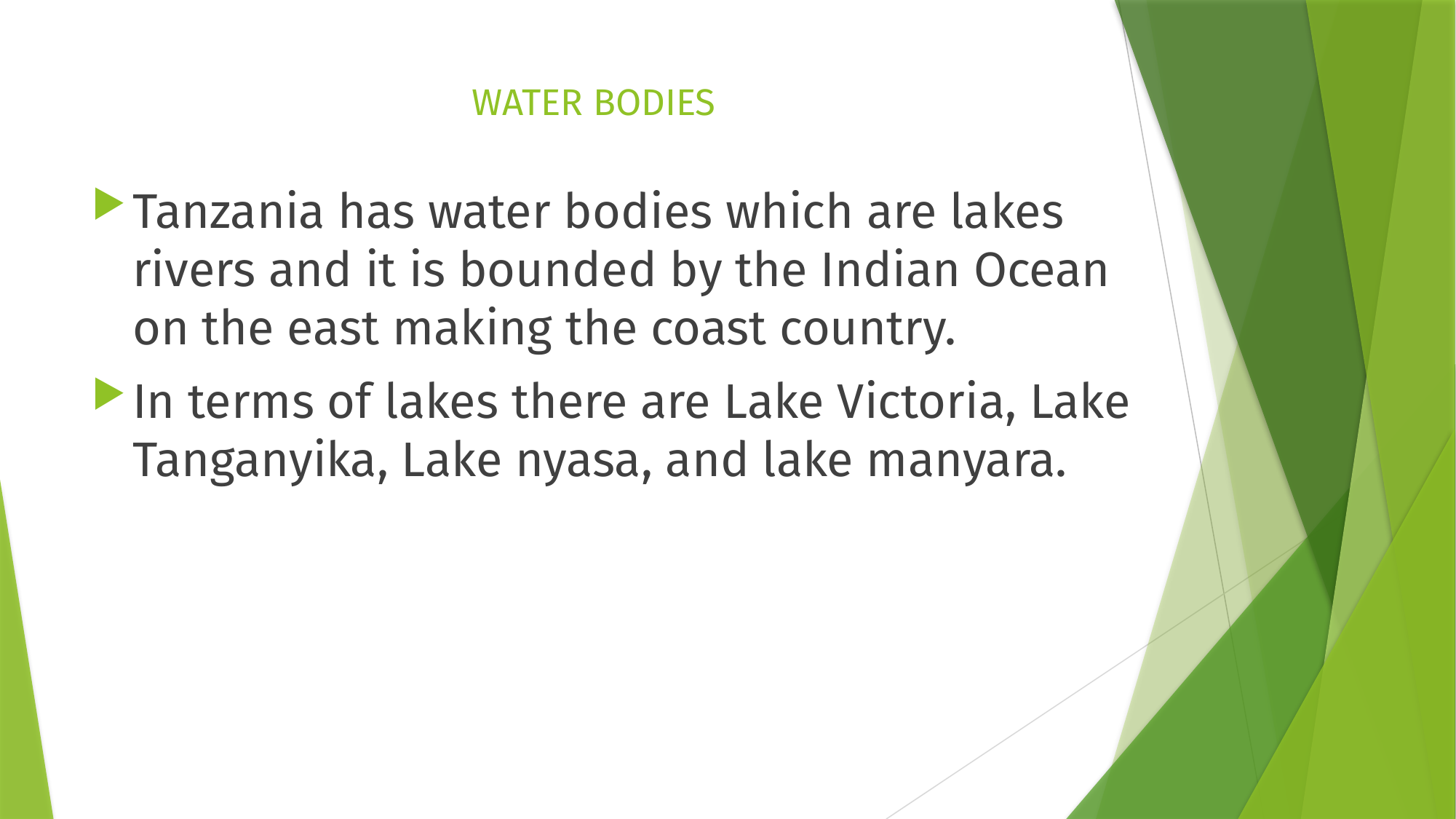

# WATER BODIES
Tanzania has water bodies which are lakes  rivers and it is bounded by the Indian Ocean on the east making the coast country.
In terms of lakes there are Lake Victoria, Lake Tanganyika, Lake nyasa, and lake manyara.